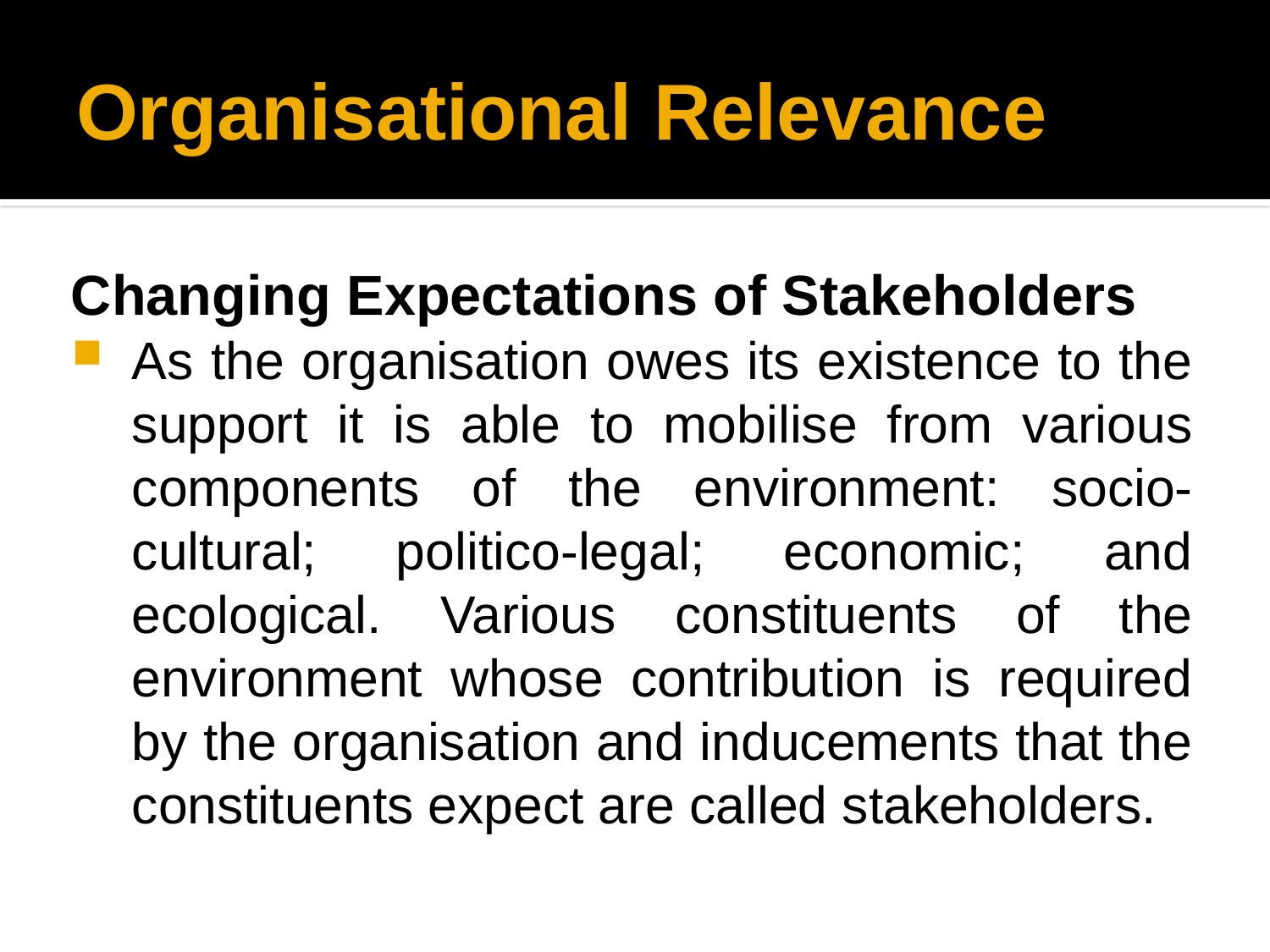

# Organisational Relevance
Changing Expectations of Stakeholders
As the organisation owes its existence to the support it is able to mobilise from various components of the environment: socio-cultural; politico-legal; economic; and ecological. Various constituents of the environment whose contribution is required by the organisation and inducements that the constituents expect are called stakeholders.